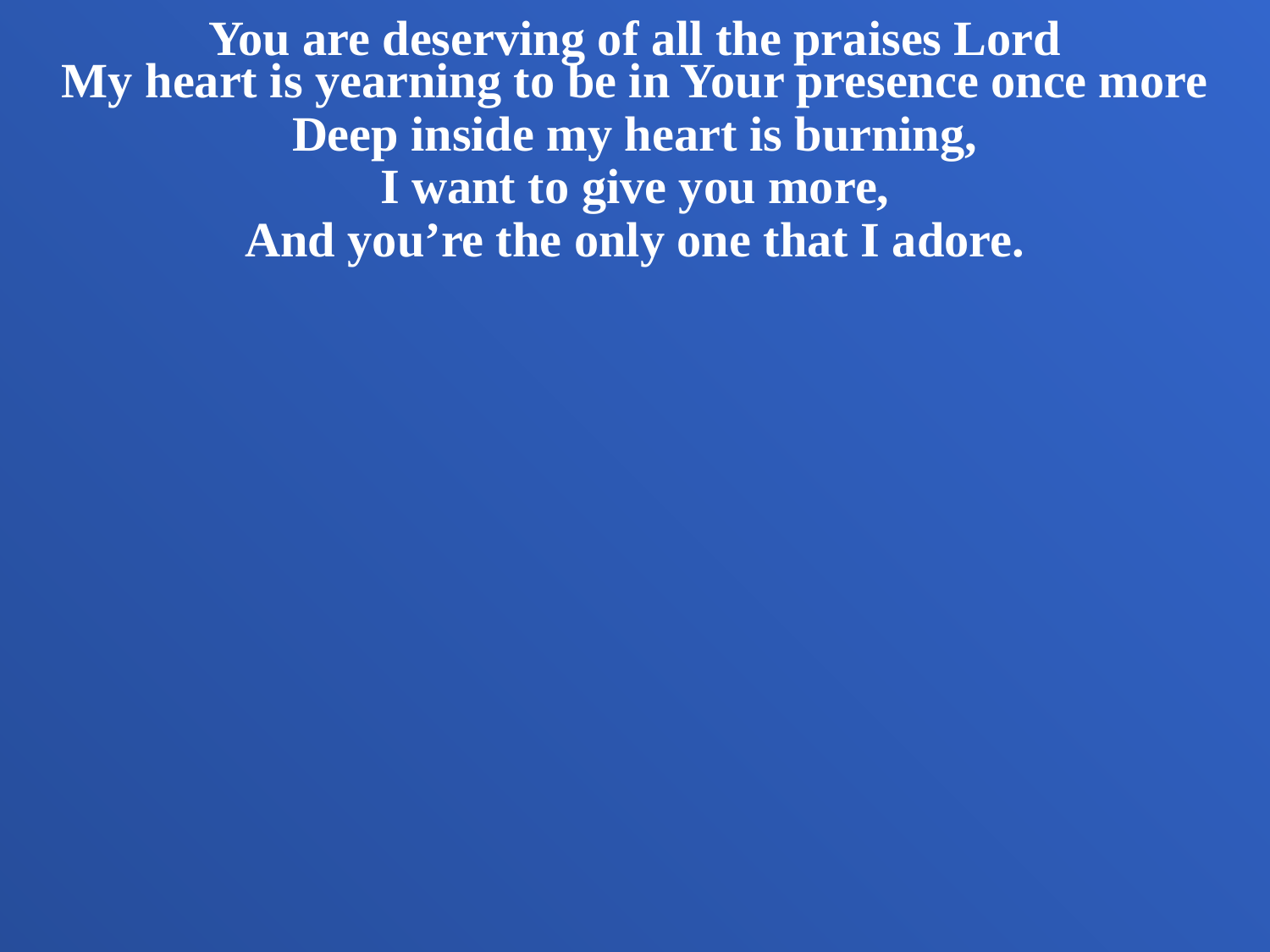

You are deserving of all the praises Lord
My heart is yearning to be in Your presence once more
Deep inside my heart is burning,
I want to give you more,
And you’re the only one that I adore.